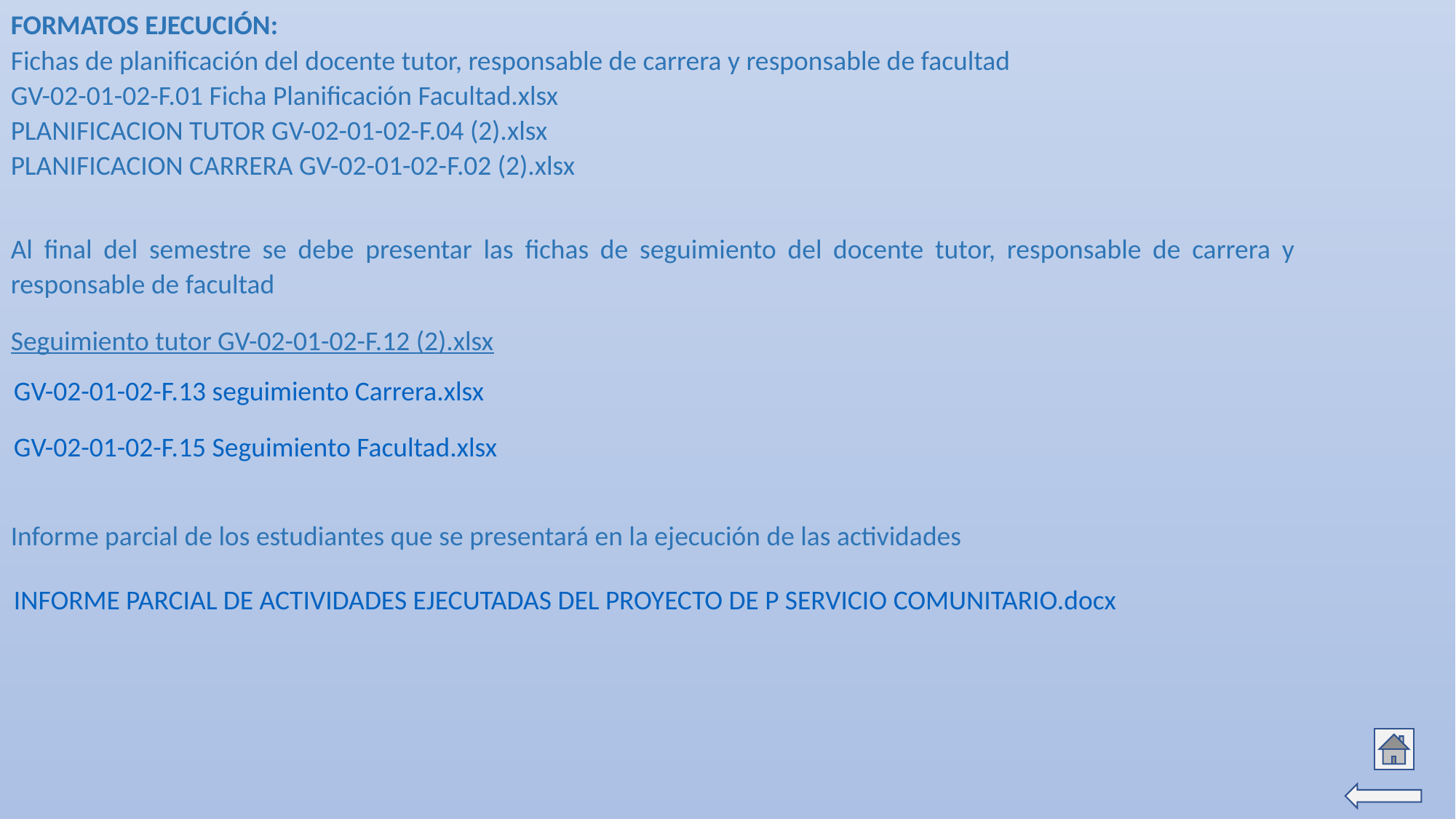

FORMATOS EJECUCIÓN:
Fichas de planificación del docente tutor, responsable de carrera y responsable de facultad
GV-02-01-02-F.01 Ficha Planificación Facultad.xlsx
PLANIFICACION TUTOR GV-02-01-02-F.04 (2).xlsx
PLANIFICACION CARRERA GV-02-01-02-F.02 (2).xlsx

Al final del semestre se debe presentar las fichas de seguimiento del docente tutor, responsable de carrera y responsable de facultad
Seguimiento tutor GV-02-01-02-F.12 (2).xlsx
GV-02-01-02-F.13 seguimiento Carrera.xlsx
GV-02-01-02-F.15 Seguimiento Facultad.xlsx
Informe parcial de los estudiantes que se presentará en la ejecución de las actividades
INFORME PARCIAL DE ACTIVIDADES EJECUTADAS DEL PROYECTO DE P SERVICIO COMUNITARIO.docx